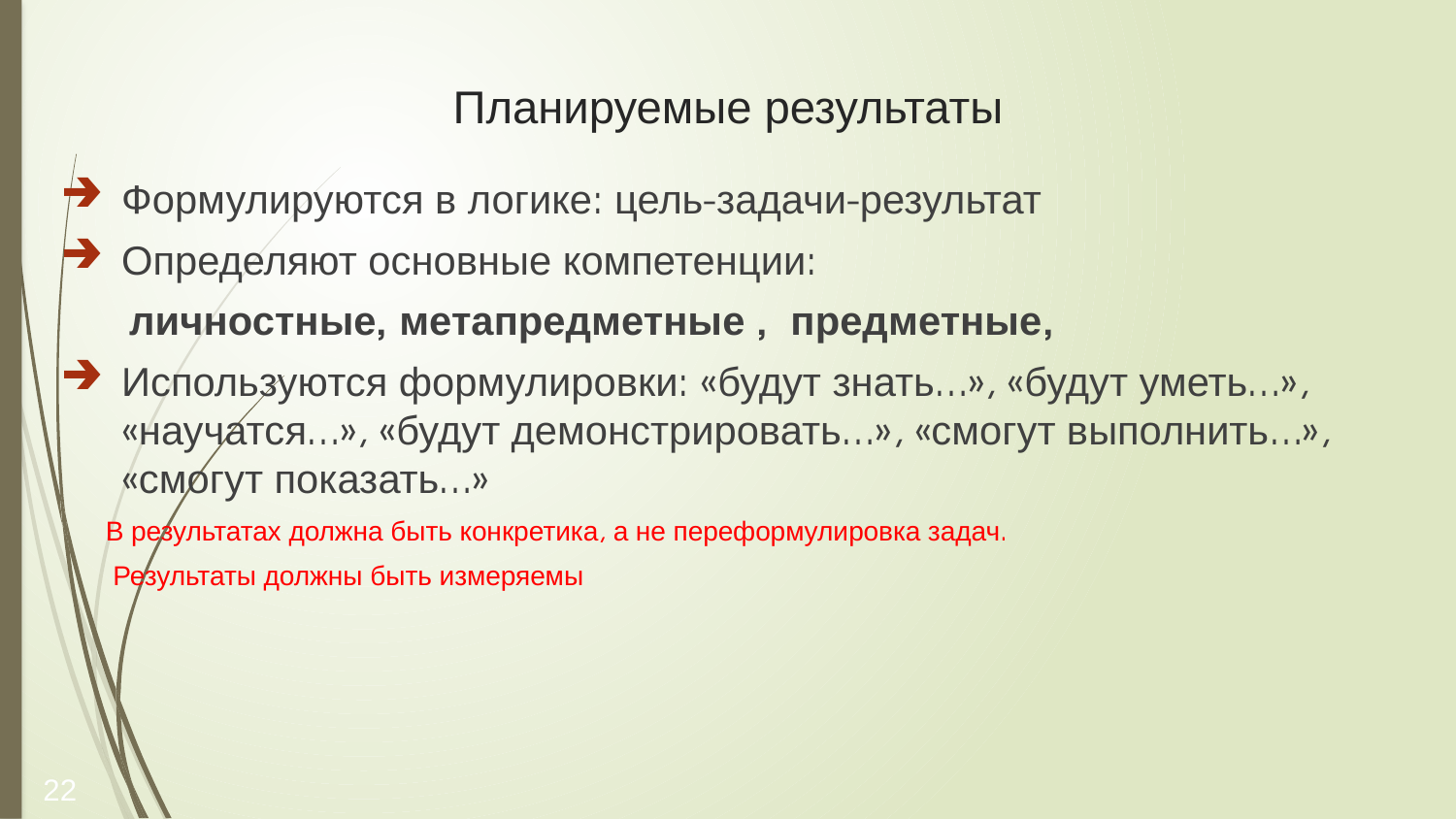

# Планируемые результаты
Формулируются в логике: цель-задачи-результат
Определяют основные компетенции:
      личностные, метапредметные ,  предметные,
Используются формулировки: «будут знать…», «будут уметь…», «научатся…», «будут демонстрировать…», «смогут выполнить…», «смогут показать…»
В результатах должна быть конкретика, а не переформулировка задач.
 Результаты должны быть измеряемы
22